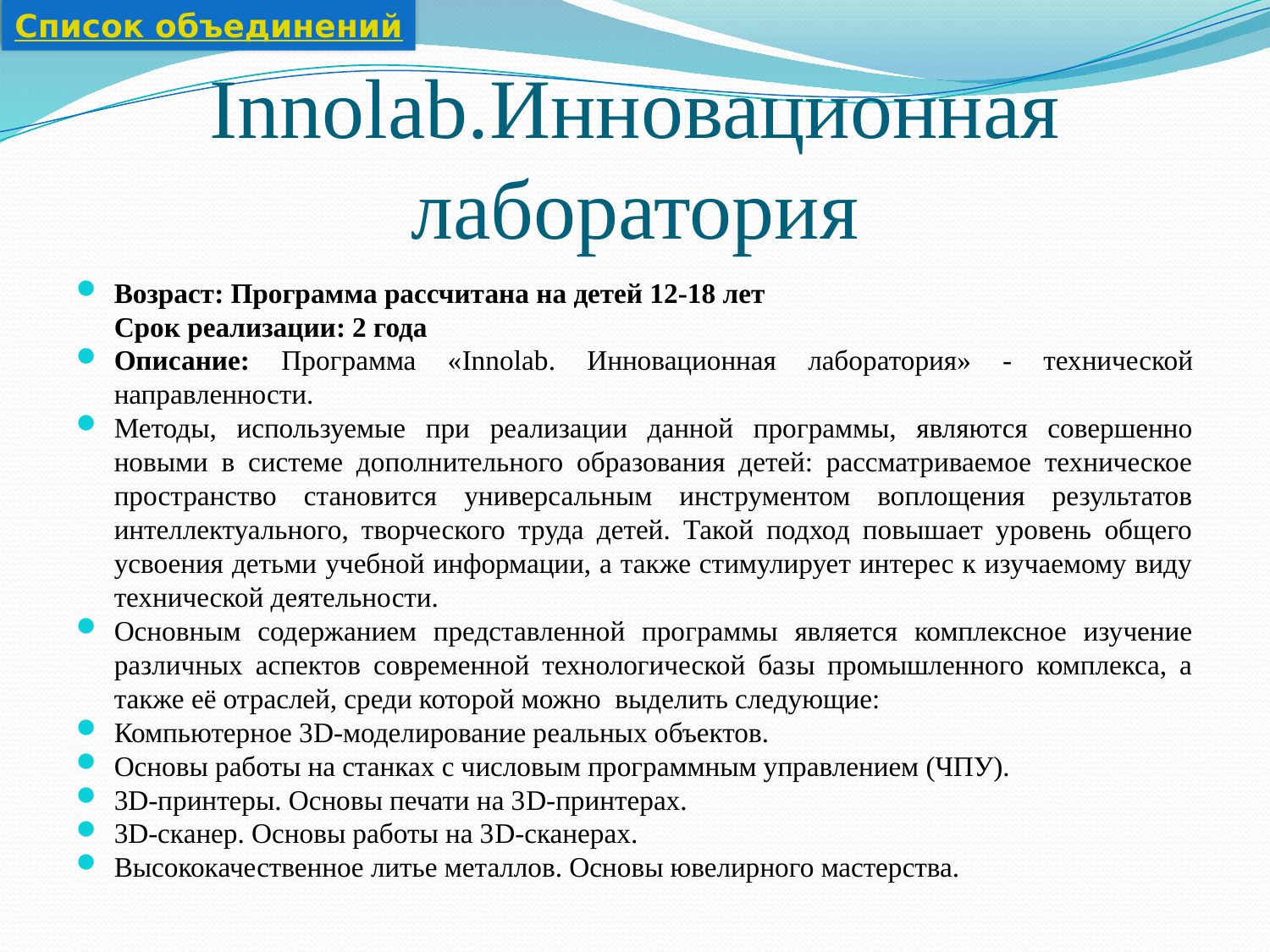

Список объединений
# Innоlab.Инновационная лаборатория
Возраст: Программа рассчитана на детей 12-18 лет
Срок реализации: 2 года
Описание: Программа «Innolab. Инновационная лаборатория» - технической направленности.
Методы, используемые при реализации данной программы, являются совершенно новыми в системе дополнительного образования детей: рассматриваемое техническое пространство становится универсальным инструментом воплощения результатов интеллектуального, творческого труда детей. Такой подход повышает уровень общего усвоения детьми учебной информации, а также стимулирует интерес к изучаемому виду технической деятельности.
Основным содержанием представленной программы является комплексное изучение различных аспектов современной технологической базы промышленного комплекса, а также её отраслей, среди которой можно  выделить следующие:
Компьютерное 3D-моделирование реальных объектов.
Основы работы на станках с числовым программным управлением (ЧПУ).
3D-принтеры. Основы печати на 3D-принтерах.
3D-сканер. Основы работы на 3D-сканерах.
Высококачественное литье металлов. Основы ювелирного мастерства.